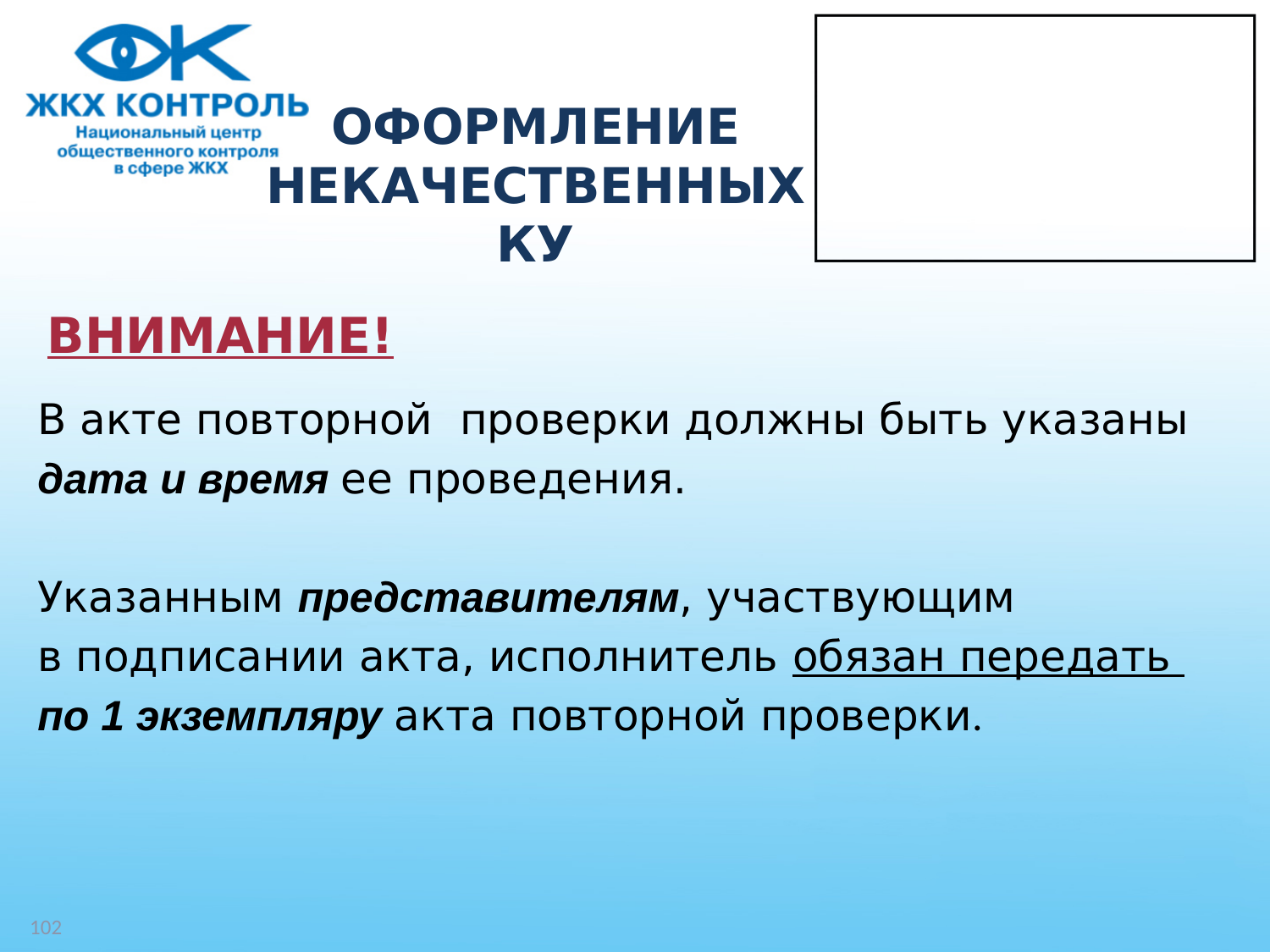

# ОФОРМЛЕНИЕ НЕКАЧЕСТВЕННЫХ КУ
 ВНИМАНИЕ!
В акте повторной  проверки должны быть указаны
дата и время ее проведения.

Указанным представителям, участвующим
в подписании акта, исполнитель обязан передать
по 1 экземпляру акта повторной проверки.

102